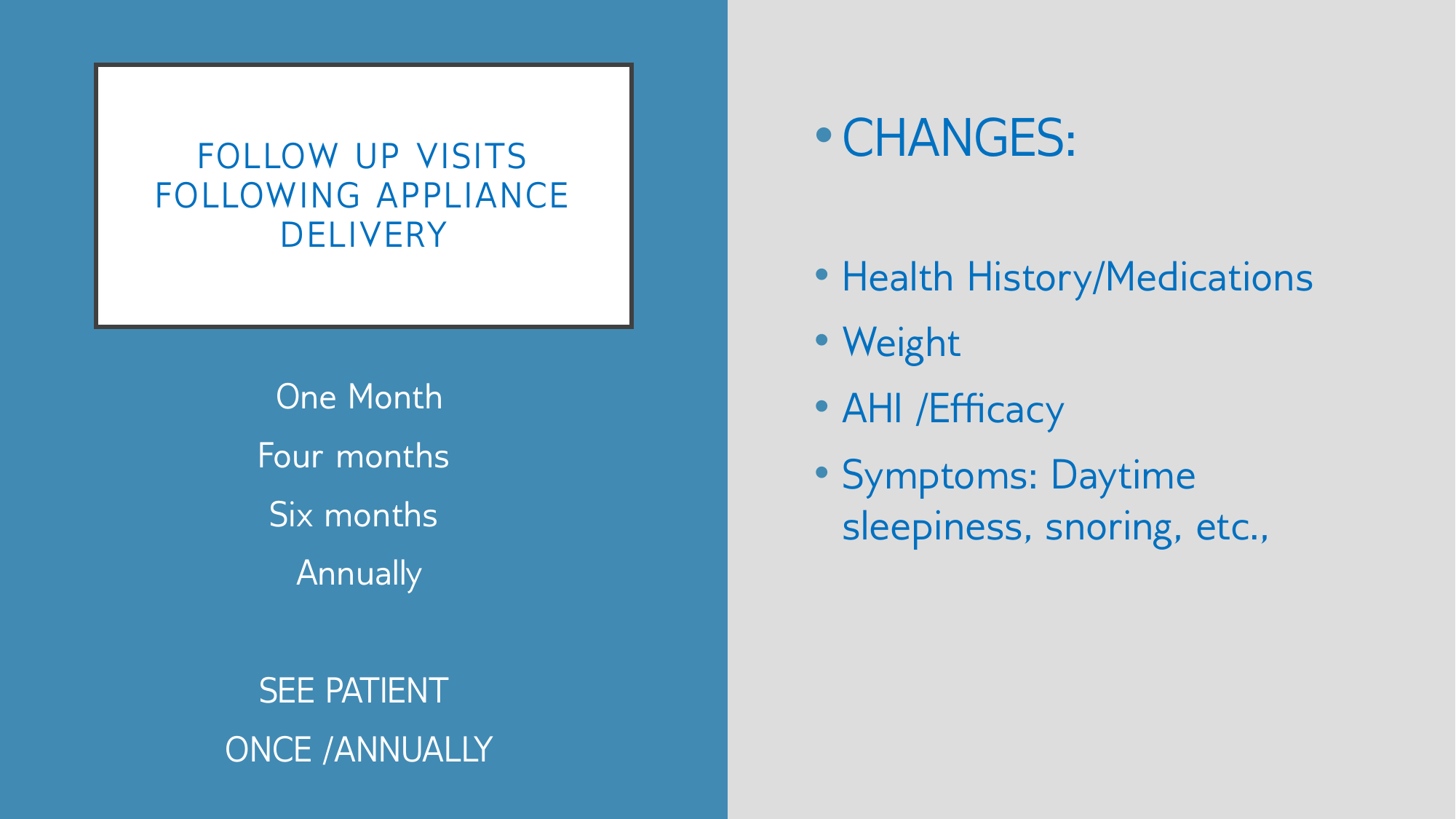

# FOLLOW UP VISITS FOLLOWING APPLIANCE DELIVERY
CHANGES:

Health History/Medications
Weight
AHI /Efficacy
Symptoms: Daytime sleepiness, snoring, etc.,

One Month
Four months
Six months
Annually

SEE PATIENT
ONCE /ANNUALLY